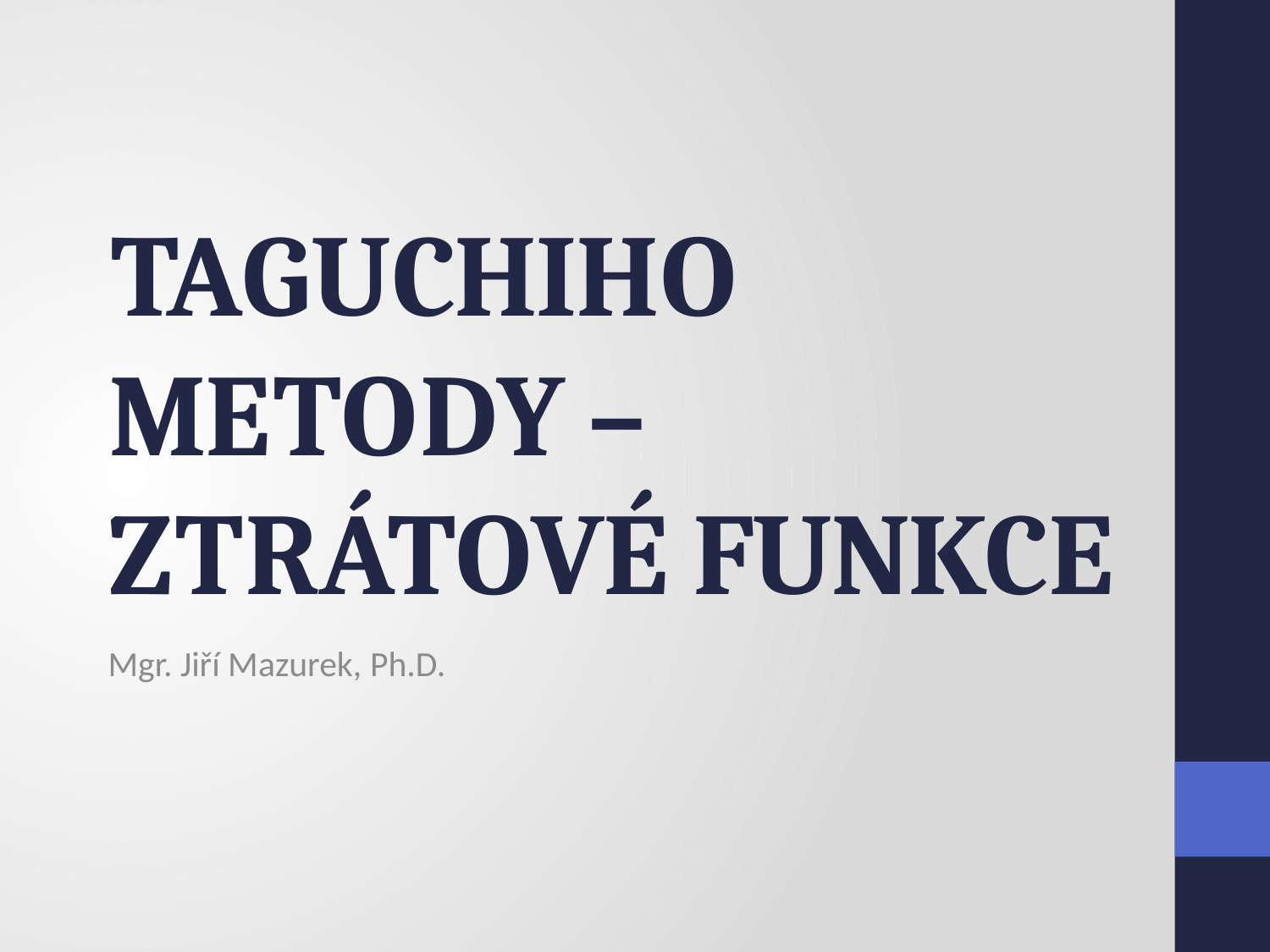

# TAGUCHIHO METODY – ZTRÁTOVÉ FUNKCE
Mgr. Jiří Mazurek, Ph.D.